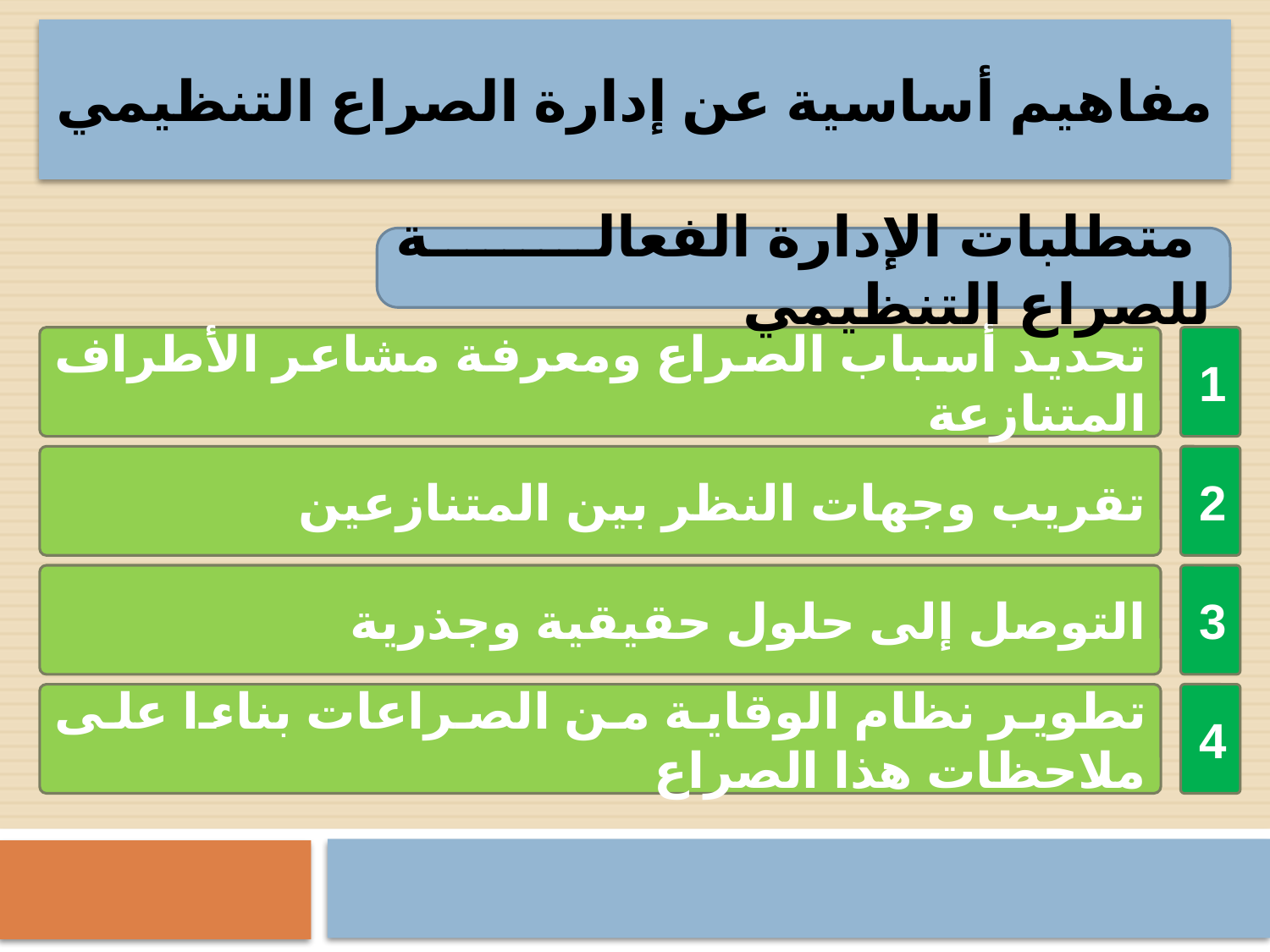

مفاهيم أساسية عن إدارة الصراع التنظيمي
 متطلبات الإدارة الفعالة للصراع التنظيمي
تحديد أسباب الصراع ومعرفة مشاعر الأطراف المتنازعة
1
تقريب وجهات النظر بين المتنازعين
2
التوصل إلى حلول حقيقية وجذرية
3
تطوير نظام الوقاية من الصراعات بناءا على ملاحظات هذا الصراع
4